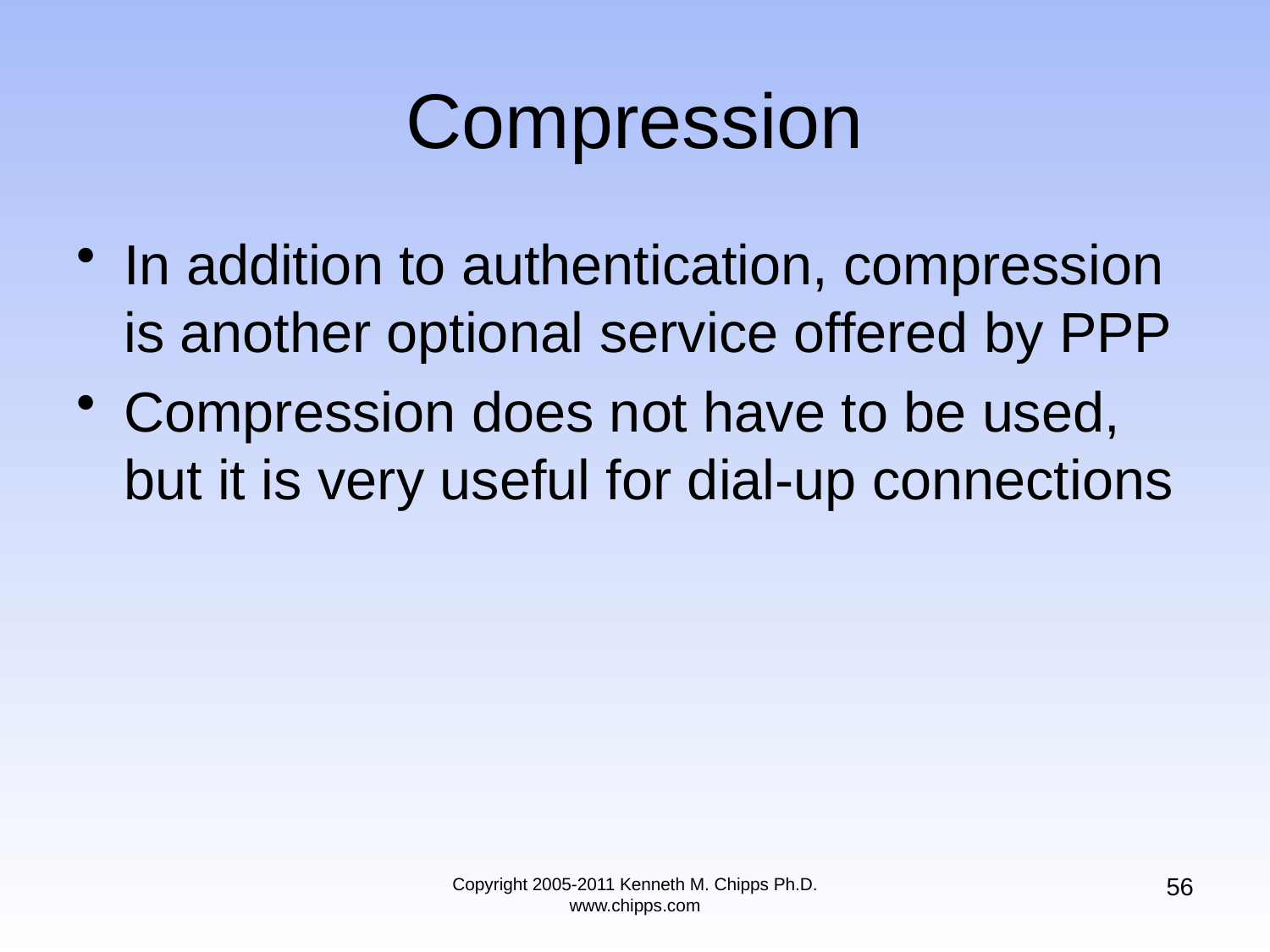

# Compression
In addition to authentication, compression is another optional service offered by PPP
Compression does not have to be used, but it is very useful for dial-up connections
56
Copyright 2005-2011 Kenneth M. Chipps Ph.D. www.chipps.com